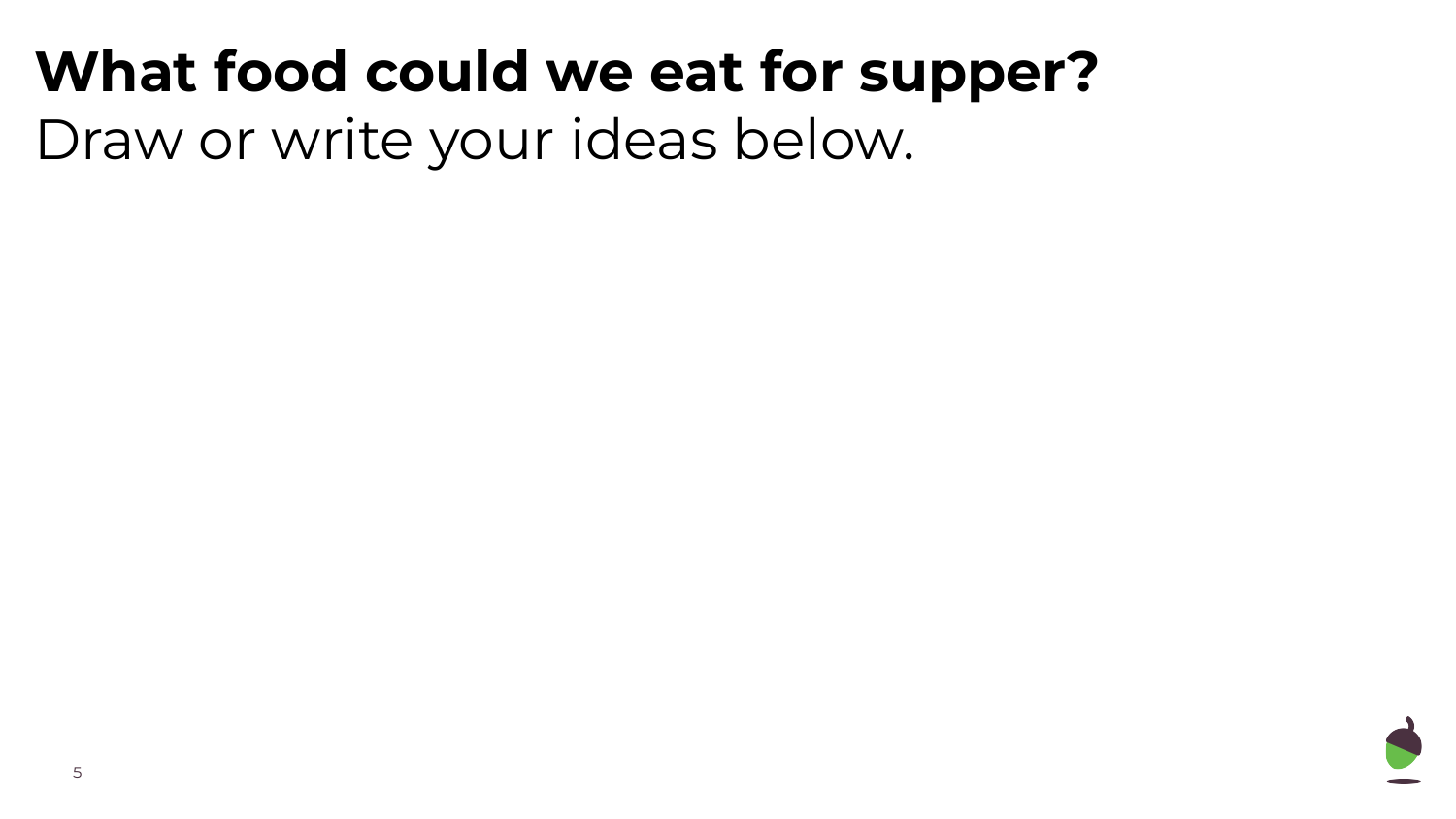

What food could we eat for supper?
Draw or write your ideas below.

5